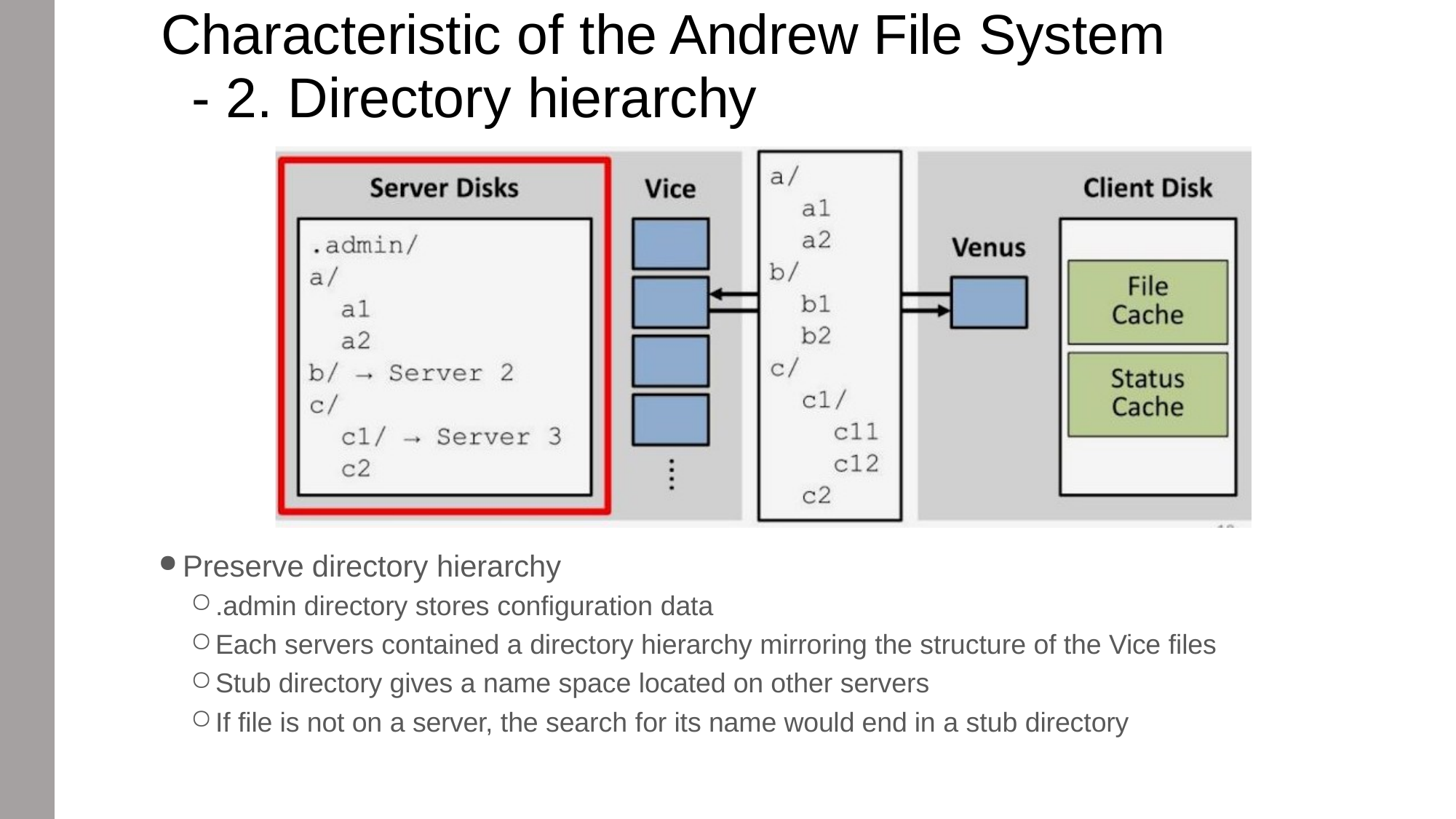

# Characteristic of the Andrew File System
- 2. Directory hierarchy

Preserve directory hierarchy
.admin directory stores configuration data
Each servers contained a directory hierarchy mirroring the structure of the Vice files
Stub directory gives a name space located on other servers
If file is not on a server, the search for its name would end in a stub directory